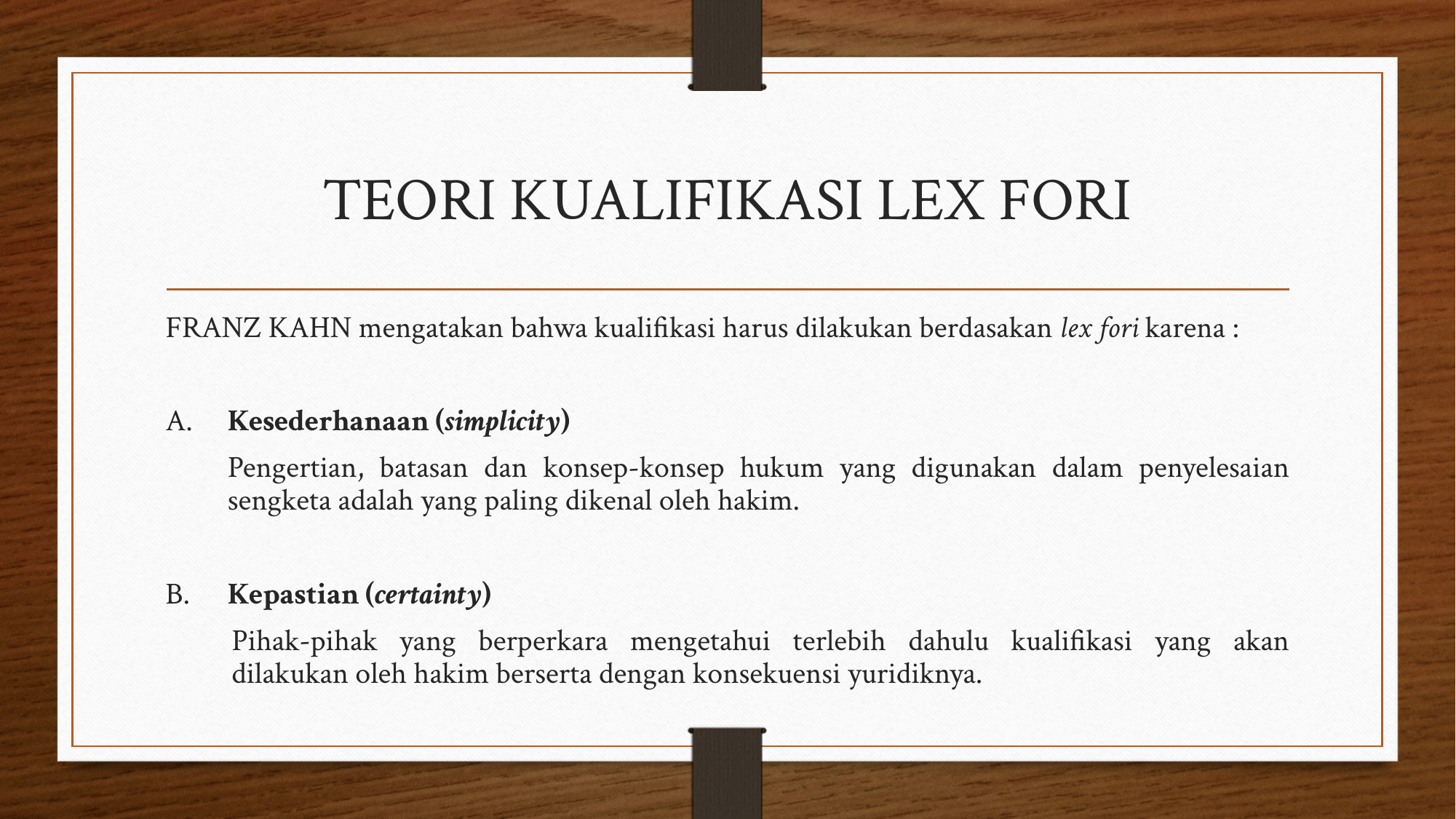

# TEORI KUALIFIKASI LEX FORI
FRANZ KAHN mengatakan bahwa kualifikasi harus dilakukan berdasakan lex fori karena :

A. 	Kesederhanaan (simplicity)
Pengertian, batasan dan konsep-konsep hukum yang digunakan dalam penyelesaian sengketa adalah yang paling dikenal oleh hakim.

B. 	Kepastian (certainty)
	Pihak-pihak yang berperkara mengetahui terlebih dahulu kualifikasi yang akan dilakukan oleh hakim berserta dengan konsekuensi yuridiknya.